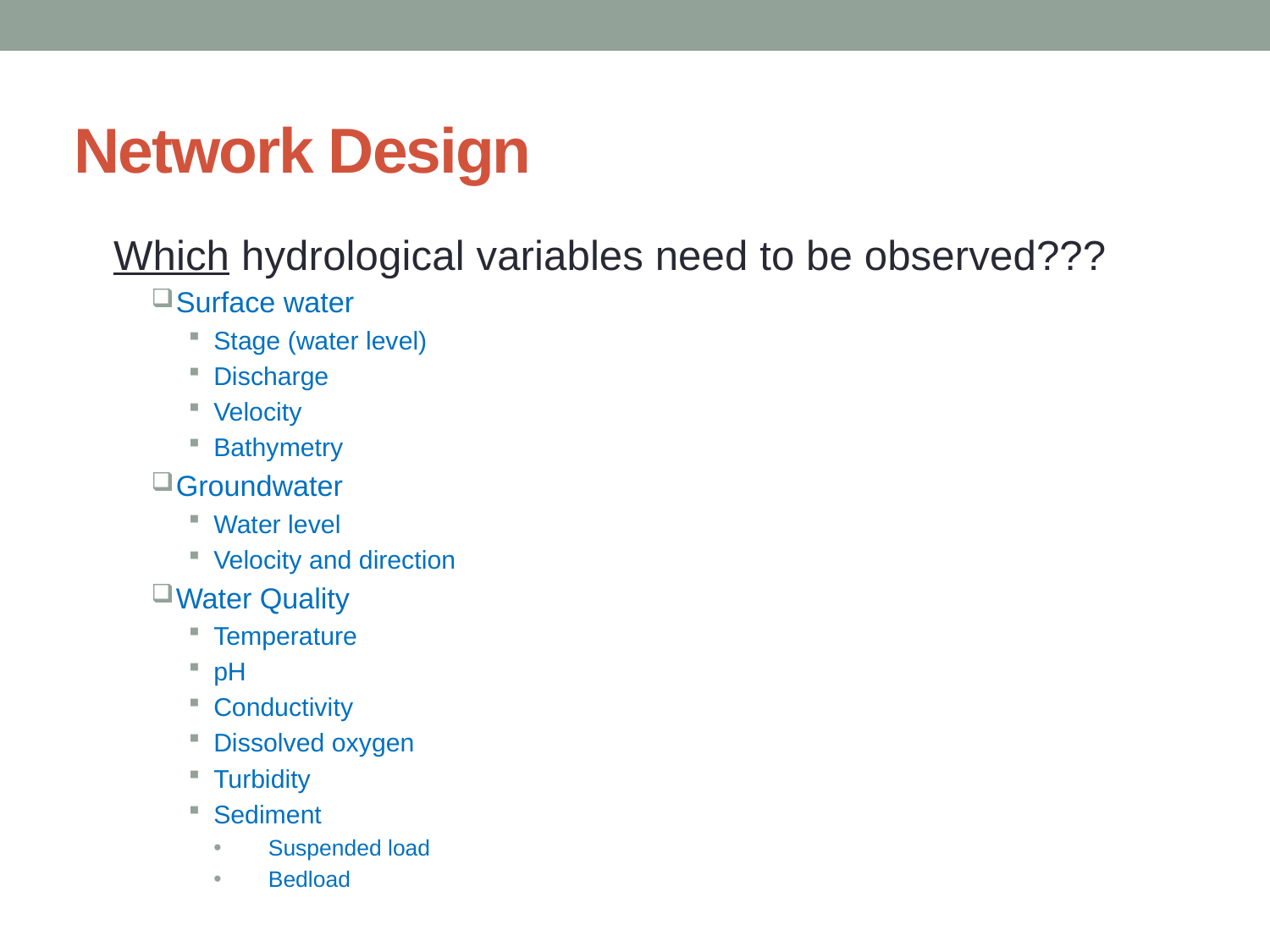

# Network Design
Which hydrological variables need to be observed???
Surface water
Stage (water level)
Discharge
Velocity
Bathymetry
Groundwater
Water level
Velocity and direction
Water Quality
Temperature
pH
Conductivity
Dissolved oxygen
Turbidity
Sediment
Suspended load
Bedload